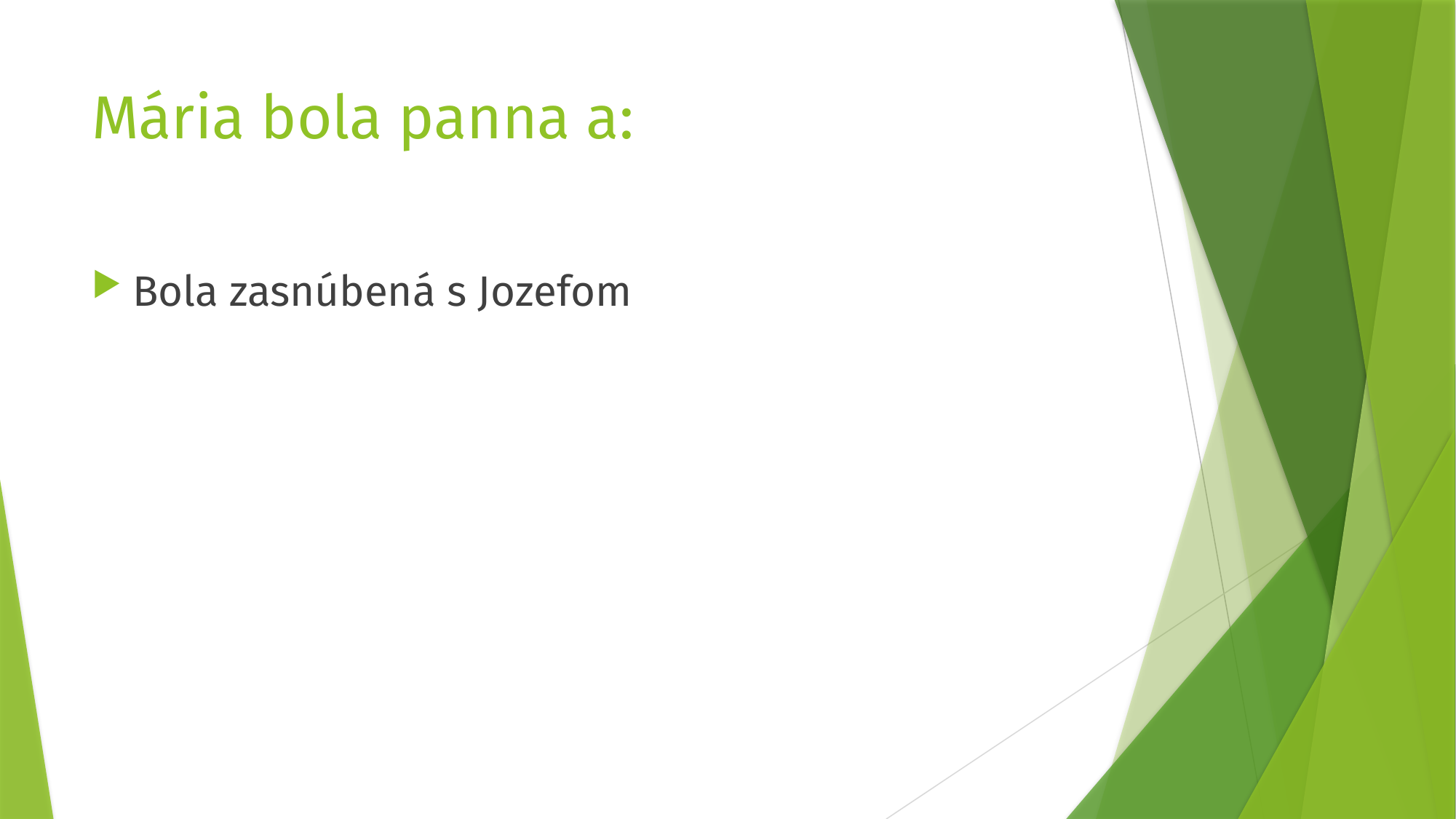

# Mária bola panna a:
Bola zasnúbená s Jozefom